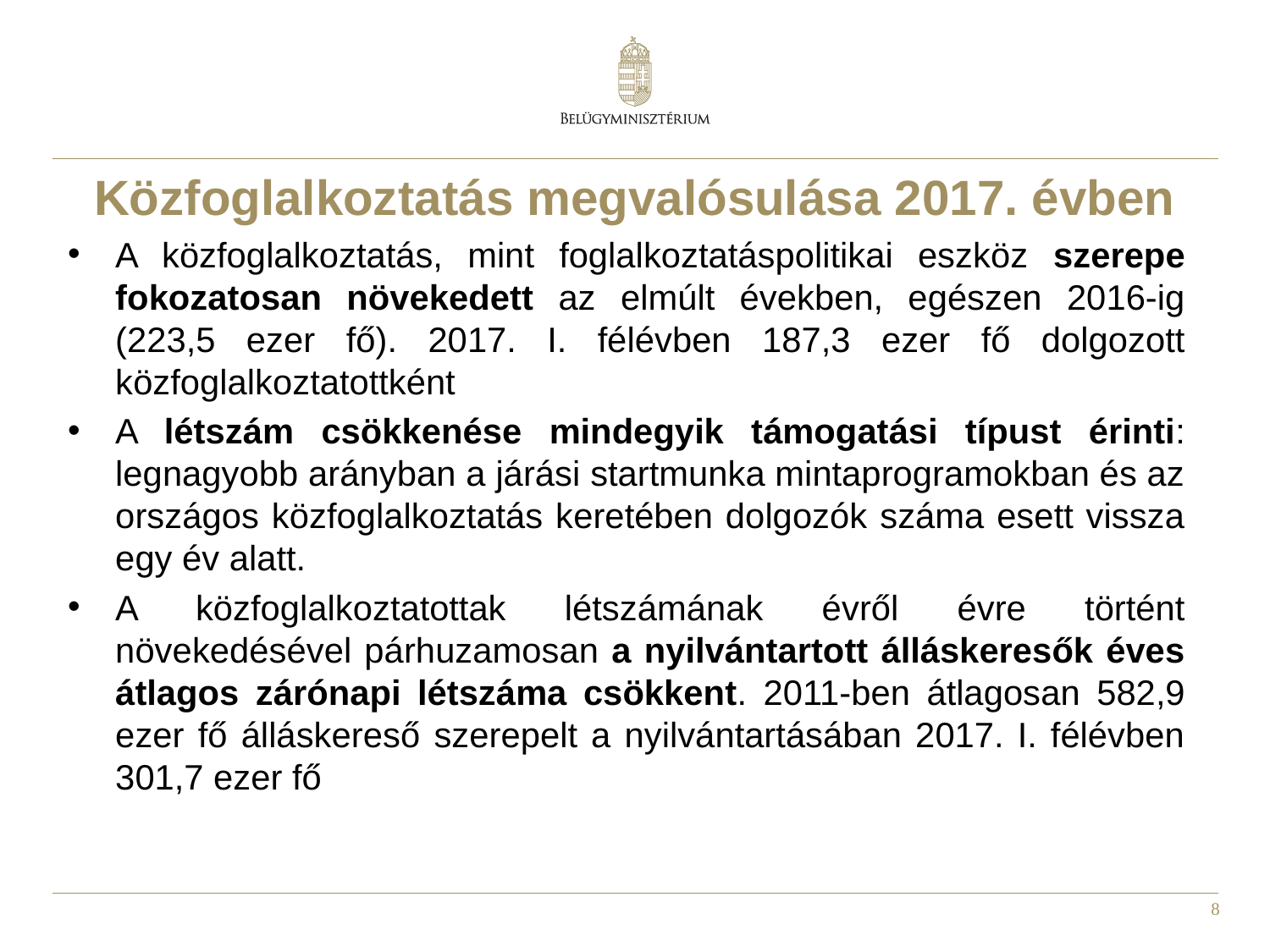

# Közfoglalkoztatás megvalósulása 2017. évben
A közfoglalkoztatás, mint foglalkoztatáspolitikai eszköz szerepe fokozatosan növekedett az elmúlt években, egészen 2016-ig (223,5 ezer fő). 2017. I. félévben 187,3 ezer fő dolgozott közfoglalkoztatottként
A létszám csökkenése mindegyik támogatási típust érinti: legnagyobb arányban a járási startmunka mintaprogramokban és az országos közfoglalkoztatás keretében dolgozók száma esett vissza egy év alatt.
A közfoglalkoztatottak létszámának évről évre történt növekedésével párhuzamosan a nyilvántartott álláskeresők éves átlagos zárónapi létszáma csökkent. 2011-ben átlagosan 582,9 ezer fő álláskereső szerepelt a nyilvántartásában 2017. I. félévben 301,7 ezer fő